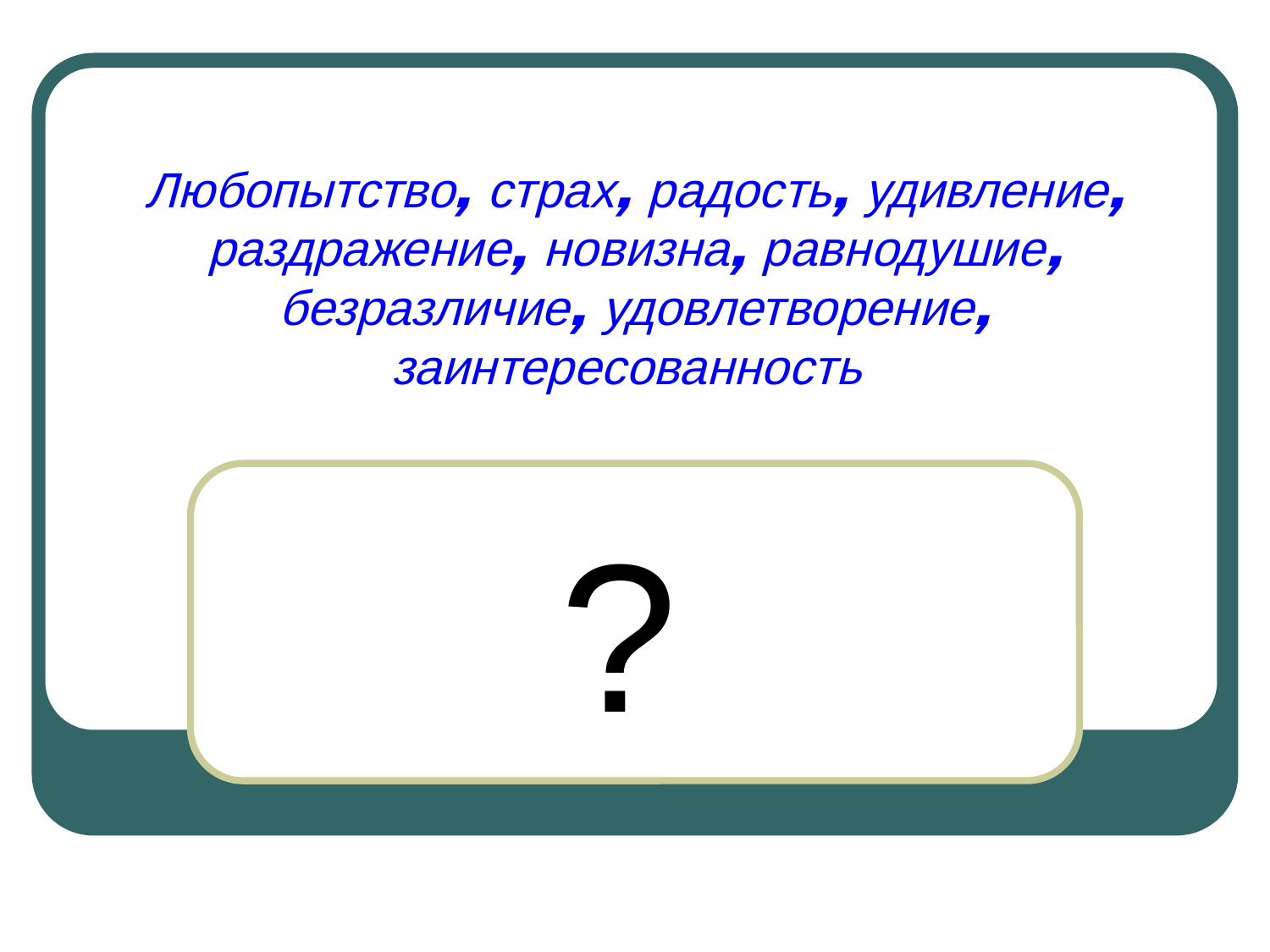

Любопытство, страх, радость, удивление, раздражение, новизна, равнодушие, безразличие, удовлетворение, заинтересованность
?